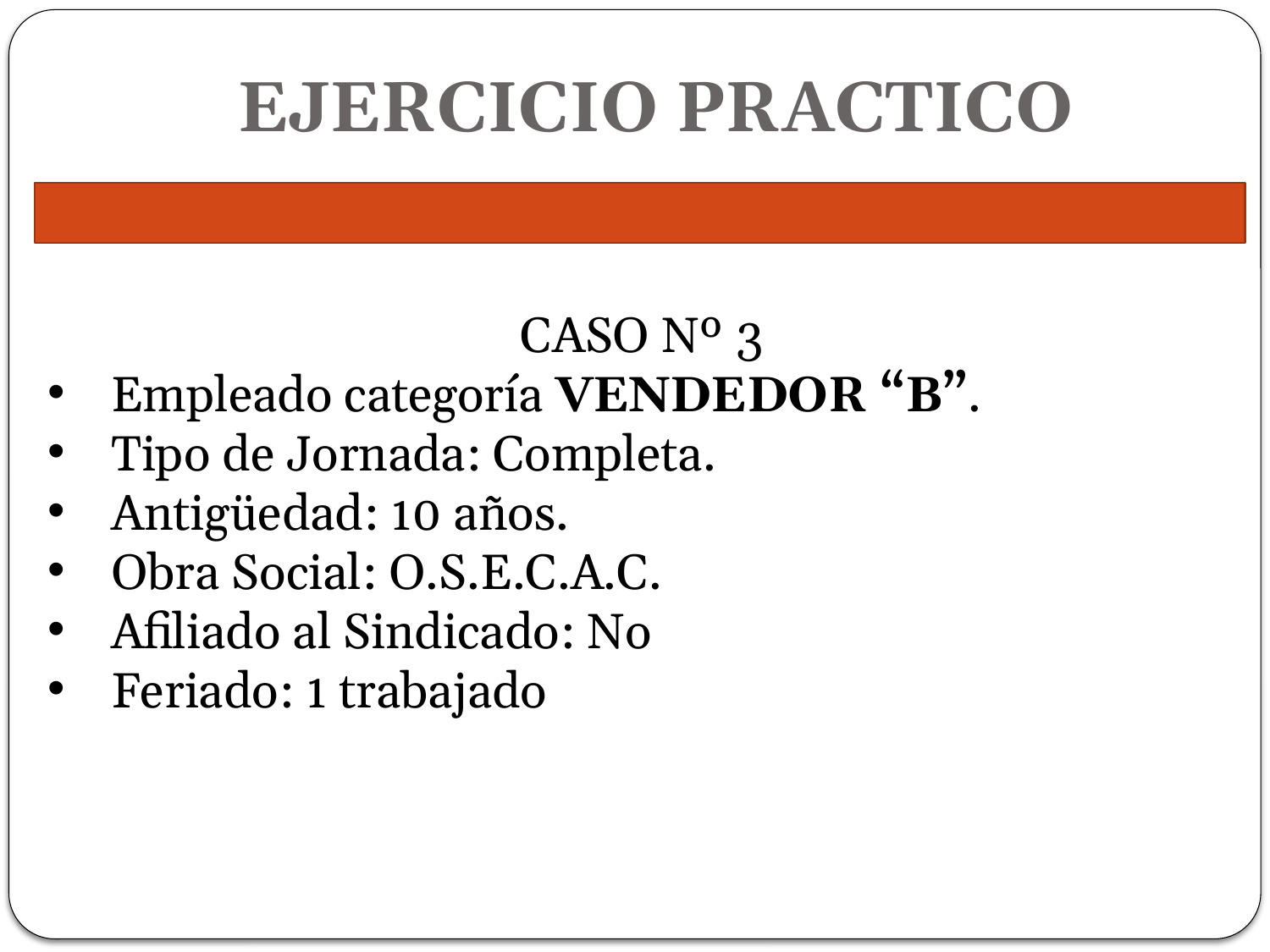

# EJERCICIO PRACTICO

CASO Nº 3
Empleado categoría VENDEDOR “B”.
Tipo de Jornada: Completa.
Antigüedad: 10 años.
Obra Social: O.S.E.C.A.C.
Afiliado al Sindicado: No
Feriado: 1 trabajado